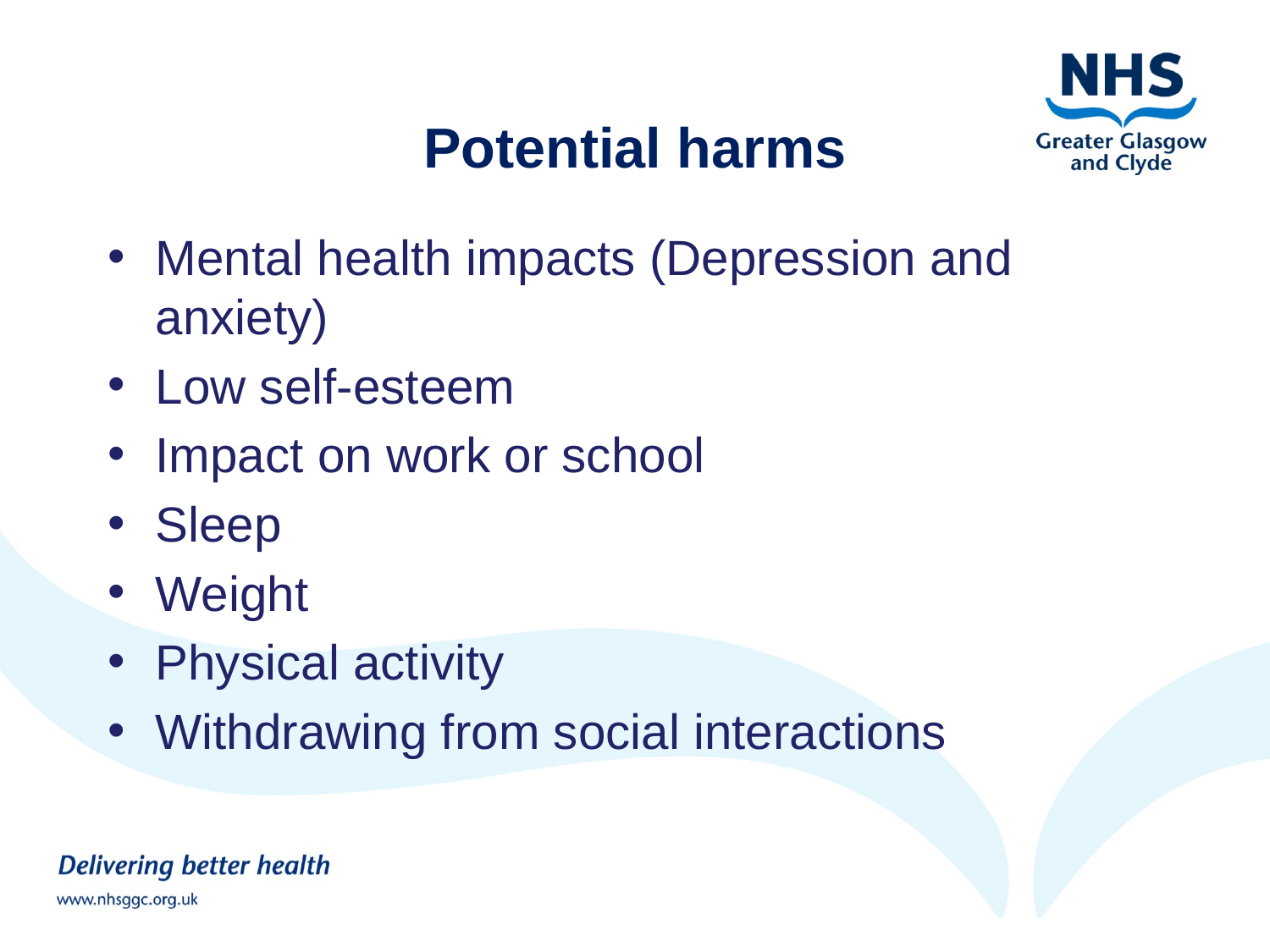

Potential harms
Mental health impacts (Depression and anxiety)
Low self-esteem
Impact on work or school
Sleep
Weight
Physical activity
Withdrawing from social interactions